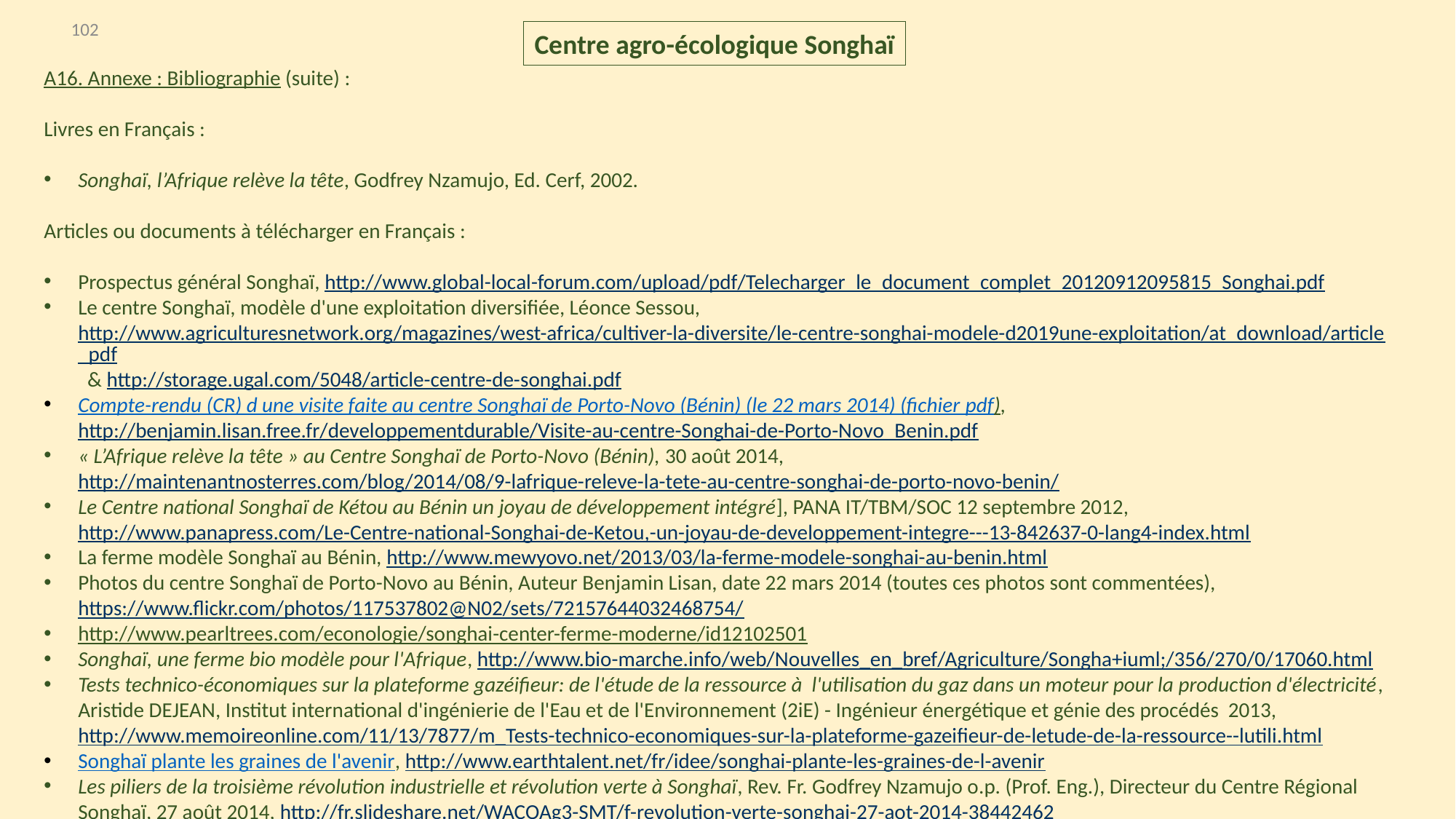

102
Centre agro-écologique Songhaï
A16. Annexe : Bibliographie (suite) :

Livres en Français :

Songhaï, l’Afrique relève la tête, Godfrey Nzamujo, Ed. Cerf, 2002.

Articles ou documents à télécharger en Français :

Prospectus général Songhaï, http://www.global-local-forum.com/upload/pdf/Telecharger_le_document_complet_20120912095815_Songhai.pdf
Le centre Songhaï, modèle d'une exploitation diversifiée, Léonce Sessou, http://www.agriculturesnetwork.org/magazines/west-africa/cultiver-la-diversite/le-centre-songhai-modele-d2019une-exploitation/at_download/article_pdf  & http://storage.ugal.com/5048/article-centre-de-songhai.pdf
Compte-rendu (CR) d une visite faite au centre Songhaï de Porto-Novo (Bénin) (le 22 mars 2014) (fichier pdf), http://benjamin.lisan.free.fr/developpementdurable/Visite-au-centre-Songhai-de-Porto-Novo_Benin.pdf
« L’Afrique relève la tête » au Centre Songhaï de Porto-Novo (Bénin), 30 août 2014, http://maintenantnosterres.com/blog/2014/08/9-lafrique-releve-la-tete-au-centre-songhai-de-porto-novo-benin/
Le Centre national Songhaï de Kétou au Bénin un joyau de développement intégré], PANA IT/TBM/SOC 12 septembre 2012, http://www.panapress.com/Le-Centre-national-Songhai-de-Ketou,-un-joyau-de-developpement-integre---13-842637-0-lang4-index.html
La ferme modèle Songhaï au Bénin, http://www.mewyovo.net/2013/03/la-ferme-modele-songhai-au-benin.html
Photos du centre Songhaï de Porto-Novo au Bénin, Auteur Benjamin Lisan, date 22 mars 2014 (toutes ces photos sont commentées), https://www.flickr.com/photos/117537802@N02/sets/72157644032468754/
http://www.pearltrees.com/econologie/songhai-center-ferme-moderne/id12102501
Songhaï, une ferme bio modèle pour l'Afrique, http://www.bio-marche.info/web/Nouvelles_en_bref/Agriculture/Songha+iuml;/356/270/0/17060.html
Tests technico-économiques sur la plateforme gazéifieur: de l'étude de la ressource à  l'utilisation du gaz dans un moteur pour la production d'électricité, Aristide DEJEAN, Institut international d'ingénierie de l'Eau et de l'Environnement (2iE) - Ingénieur énergétique et génie des procédés  2013, http://www.memoireonline.com/11/13/7877/m_Tests-technico-economiques-sur-la-plateforme-gazeifieur-de-letude-de-la-ressource--lutili.html
Songhaï plante les graines de l'avenir, http://www.earthtalent.net/fr/idee/songhai-plante-les-graines-de-l-avenir
Les piliers de la troisième révolution industrielle et révolution verte à Songhaï, Rev. Fr. Godfrey Nzamujo o.p. (Prof. Eng.), Directeur du Centre Régional Songhaï, 27 août 2014, http://fr.slideshare.net/WACOAg3-SMT/f-revolution-verte-songhai-27-aot-2014-38442462
Les centres Songhaï (au Bénin), http://www.sandotour.com/le-b%C3%A9nin/les-centres-songha%C3%AF/